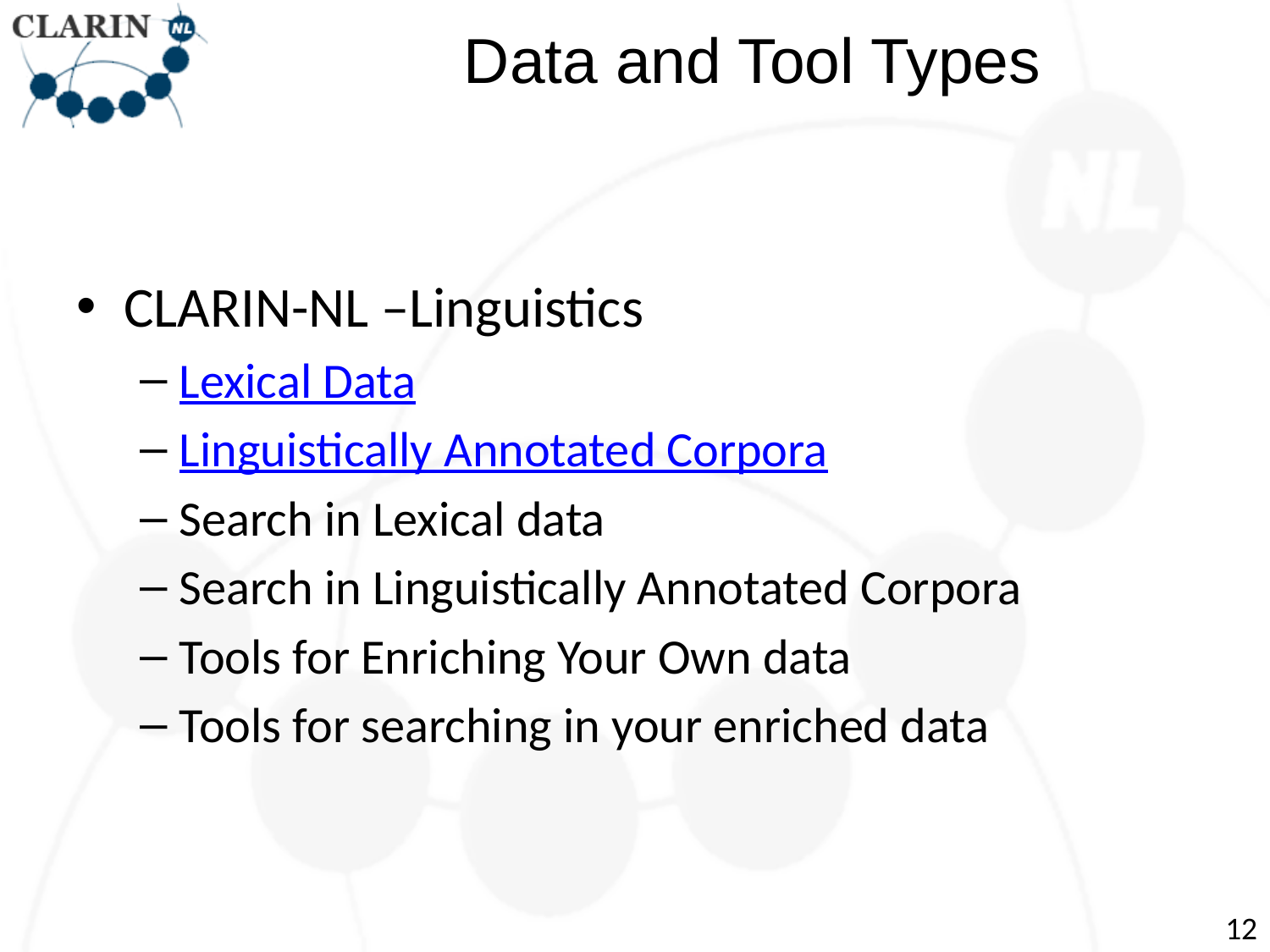

# Data and Tool Types
CLARIN-NL –Linguistics
Lexical Data
Linguistically Annotated Corpora
Search in Lexical data
Search in Linguistically Annotated Corpora
Tools for Enriching Your Own data
Tools for searching in your enriched data

12